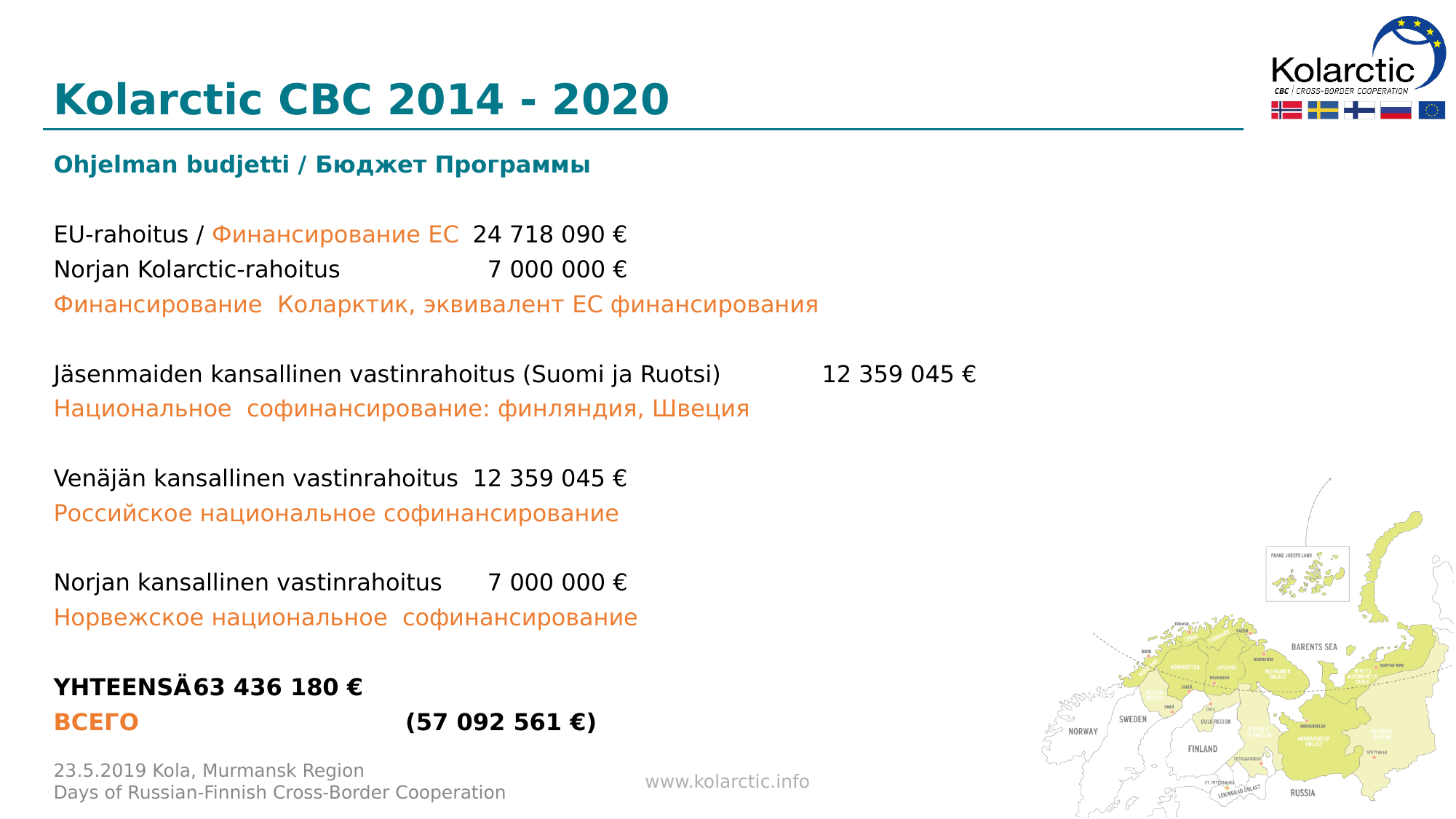

# Kolarctic CBC 2014 - 2020
Ohjelman budjetti / Бюджет Программы

EU-rahoitus / Финансирование ЕС 					24 718 090 €
Norjan Kolarctic-rahoitus						  7 000 000 €
Финансирование  Коларктик, эквивалент ЕС финансирования

Jäsenmaiden kansallinen vastinrahoitus (Suomi ja Ruotsi)		12 359 045 €
Национальное  софинансирование: финляндия, Швеция

Venäjän kansallinen vastinrahoitus					12 359 045 €
Российское национальное софинансирование

Norjan kansallinen vastinrahoitus					  7 000 000 €
Норвежское национальное  софинансирование

YHTEENSÄ							63 436 180 €
ВСЕГO						                          (57 092 561 €)
www.kolarctic.info
23.5.2019 Kola, Murmansk Region
Days of Russian-Finnish Cross-Border Cooperation